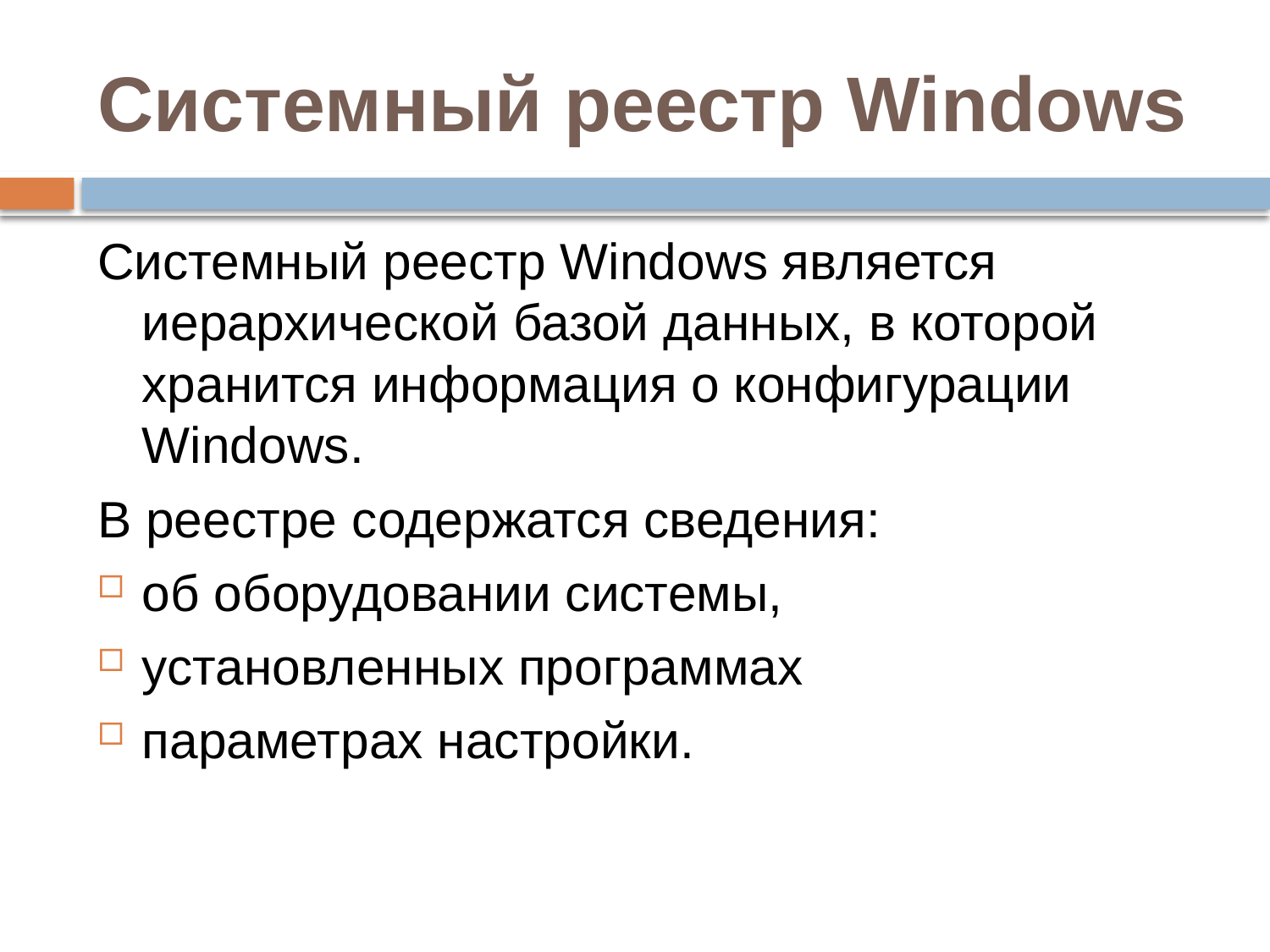

# Системный реестр Windows
Системный реестр Windows является иерархической базой данных, в которой хранится информация о конфигурации Windows.
В реестре содержатся сведения:
об оборудовании системы,
установленных программах
параметрах настройки.